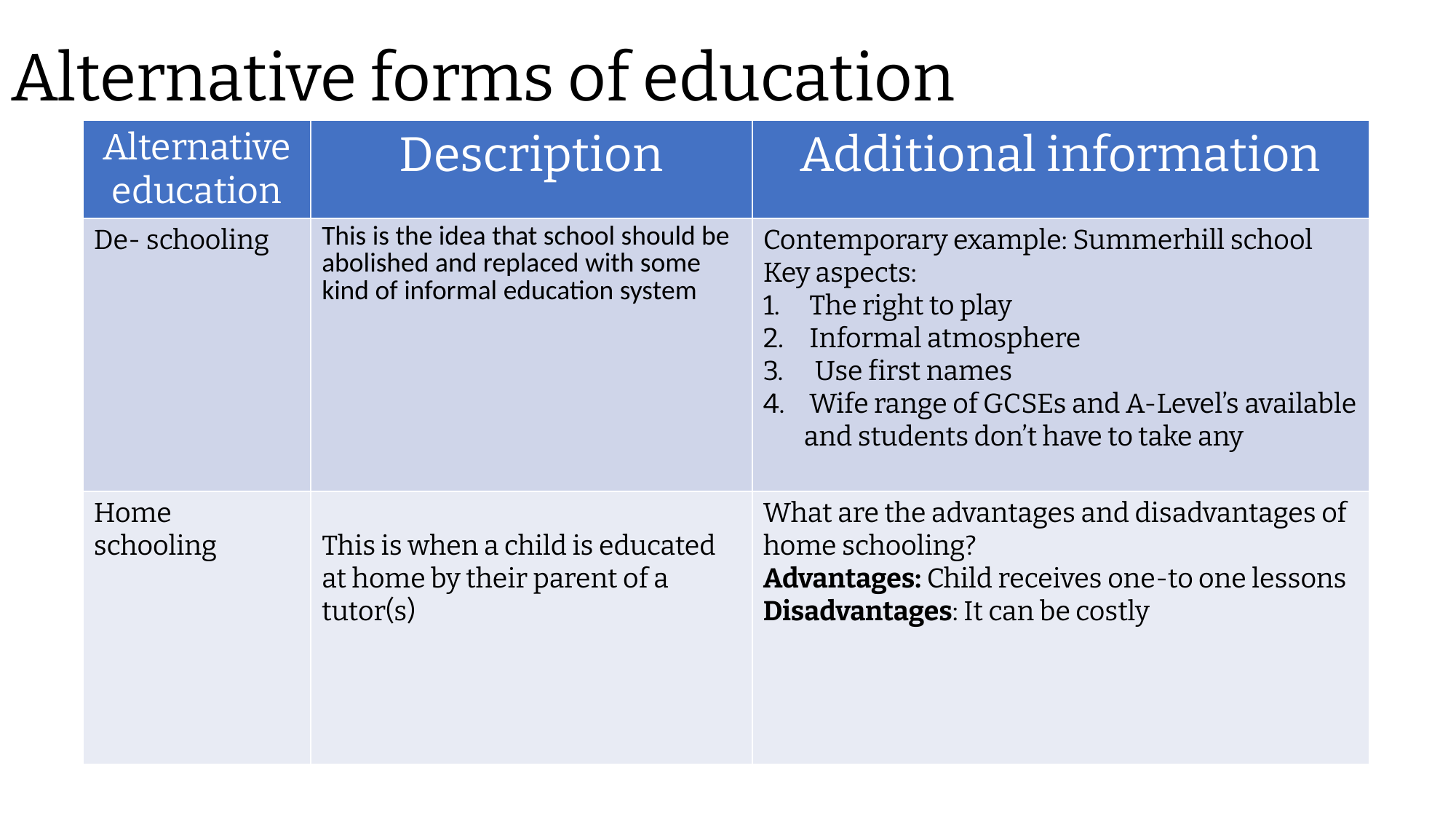

# Alternative forms of education
| Alternative education | Description | Additional information |
| --- | --- | --- |
| De- schooling | This is the idea that school should be abolished and replaced with some kind of informal education system | Contemporary example: Summerhill school Key aspects: The right to play Informal atmosphere Use first names Wife range of GCSEs and A-Level’s available and students don’t have to take any |
| Home schooling | This is when a child is educated at home by their parent of a tutor(s) | What are the advantages and disadvantages of home schooling? Advantages: Child receives one-to one lessons Disadvantages: It can be costly |